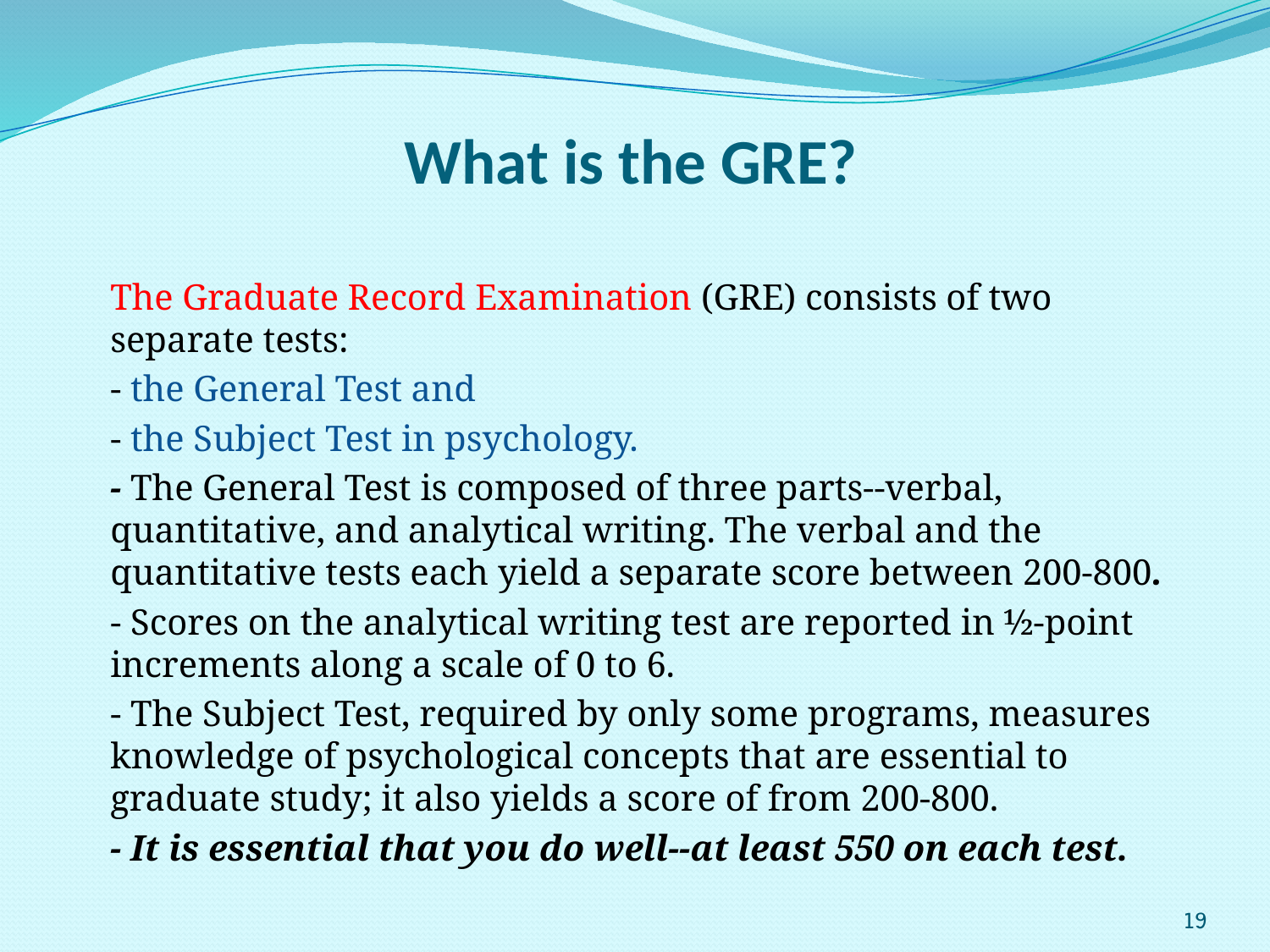

# What is the GRE?
	The Graduate Record Examination (GRE) consists of two separate tests:
	- the General Test and
	- the Subject Test in psychology.
	- The General Test is composed of three parts--verbal, quantitative, and analytical writing. The verbal and the quantitative tests each yield a separate score between 200-800.
	- Scores on the analytical writing test are reported in ½-point increments along a scale of 0 to 6.
	- The Subject Test, required by only some programs, measures knowledge of psychological concepts that are essential to graduate study; it also yields a score of from 200-800.
	- It is essential that you do well--at least 550 on each test.

19